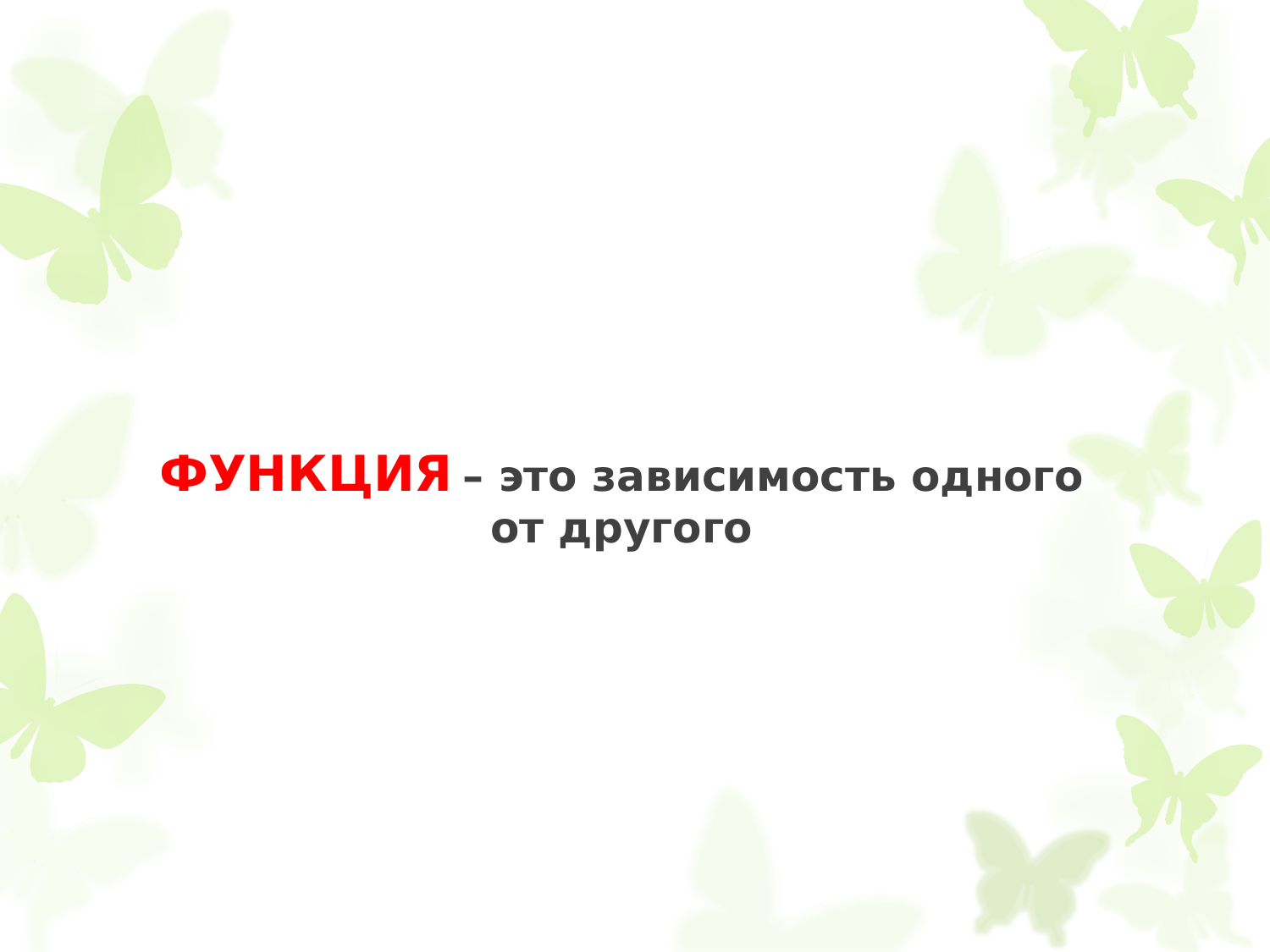

#

ФУНКЦИЯ – это зависимость одного от другого